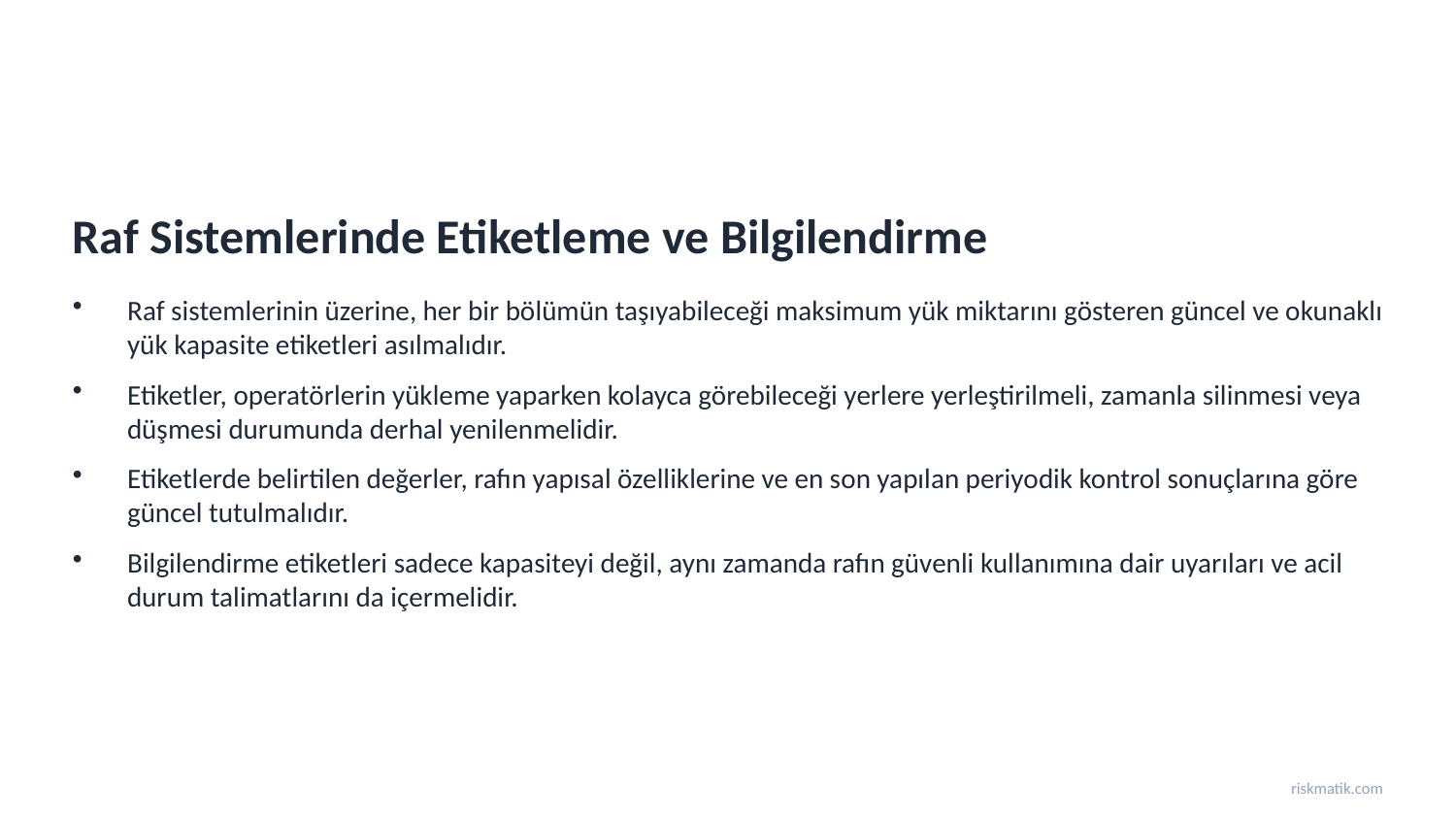

Raf Sistemlerinde Etiketleme ve Bilgilendirme
Raf sistemlerinin üzerine, her bir bölümün taşıyabileceği maksimum yük miktarını gösteren güncel ve okunaklı yük kapasite etiketleri asılmalıdır.
Etiketler, operatörlerin yükleme yaparken kolayca görebileceği yerlere yerleştirilmeli, zamanla silinmesi veya düşmesi durumunda derhal yenilenmelidir.
Etiketlerde belirtilen değerler, rafın yapısal özelliklerine ve en son yapılan periyodik kontrol sonuçlarına göre güncel tutulmalıdır.
Bilgilendirme etiketleri sadece kapasiteyi değil, aynı zamanda rafın güvenli kullanımına dair uyarıları ve acil durum talimatlarını da içermelidir.
riskmatik.com